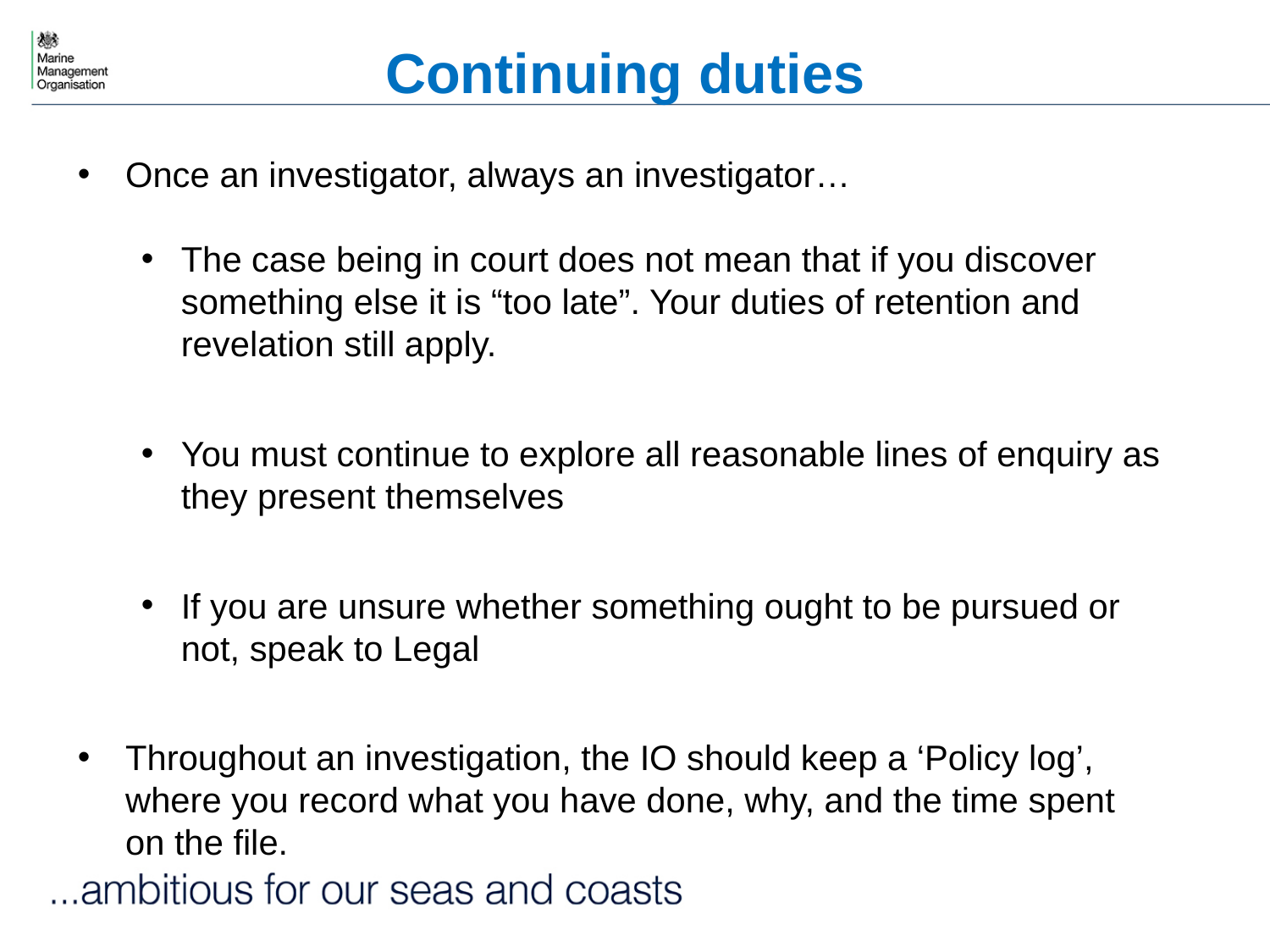

# Continuing duties
Once an investigator, always an investigator…

The case being in court does not mean that if you discover something else it is “too late”. Your duties of retention and revelation still apply.

You must continue to explore all reasonable lines of enquiry as they present themselves

If you are unsure whether something ought to be pursued or not, speak to Legal

Throughout an investigation, the IO should keep a ‘Policy log’, where you record what you have done, why, and the time spent on the file.